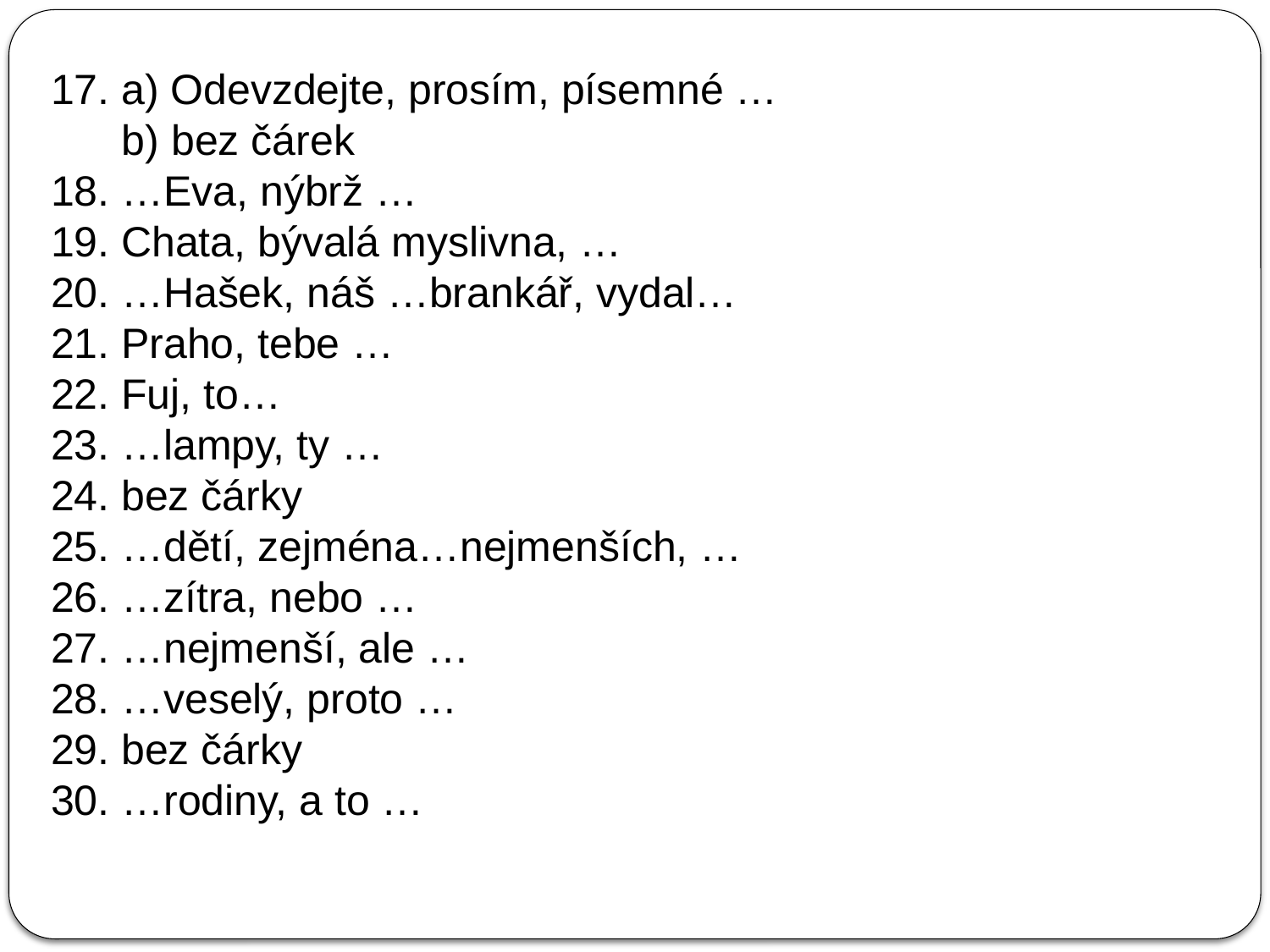

17. a) Odevzdejte, prosím, písemné …
      b) bez čárek
18. …Eva, nýbrž …
19. Chata, bývalá myslivna, …
20. …Hašek, náš …brankář, vydal…
21. Praho, tebe …
22. Fuj, to…
23. …lampy, ty …
24. bez čárky
25. …dětí, zejména…nejmenších, …
26. …zítra, nebo …
27. …nejmenší, ale …
28. …veselý, proto …
29. bez čárky
30. …rodiny, a to …